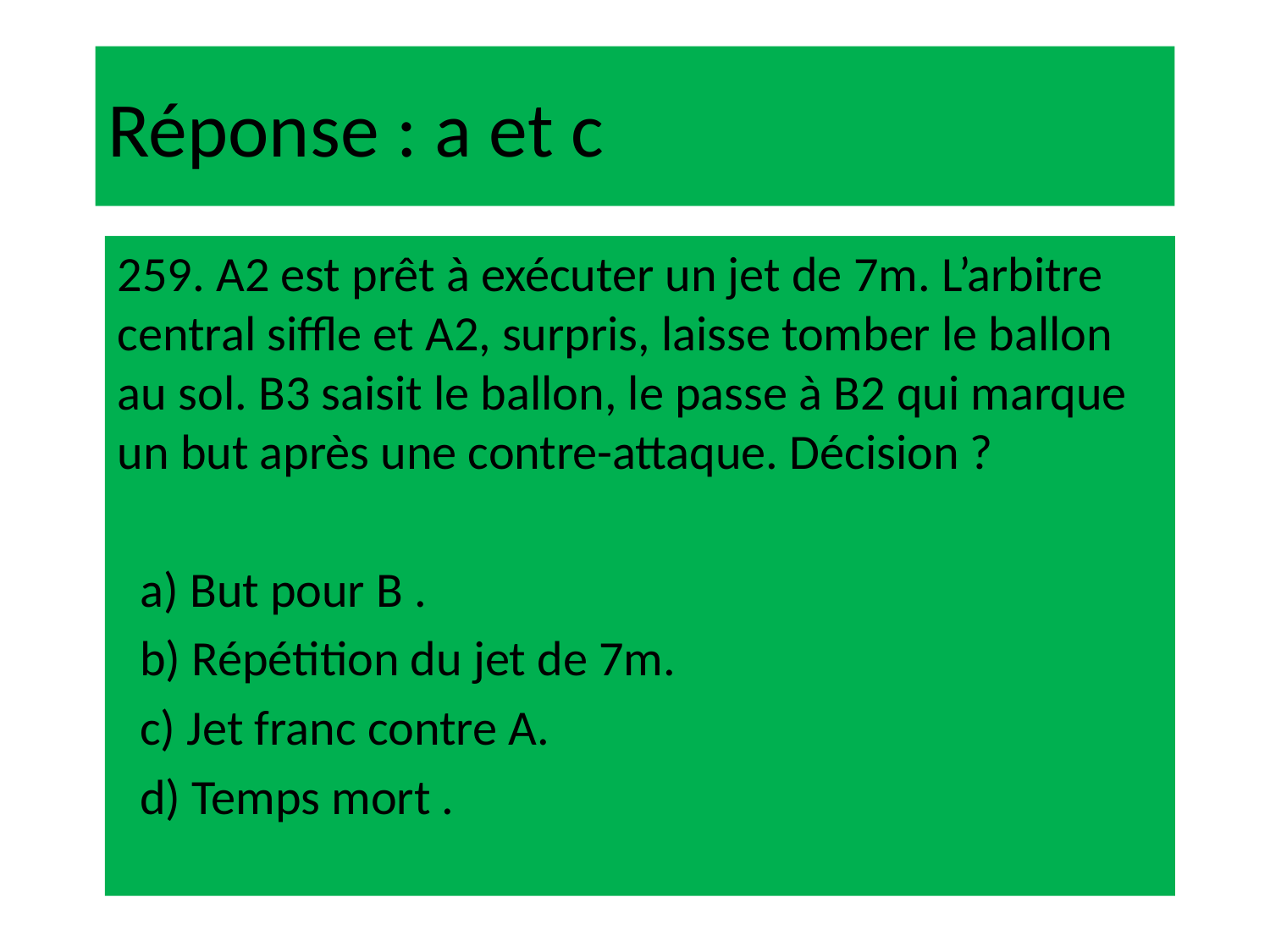

# Réponse : a et c
259. A2 est prêt à exécuter un jet de 7m. L’arbitre central siffle et A2, surpris, laisse tomber le ballon au sol. B3 saisit le ballon, le passe à B2 qui marque un but après une contre-attaque. Décision ?

  a) But pour B .
  b) Répétition du jet de 7m.
  c) Jet franc contre A.
  d) Temps mort .